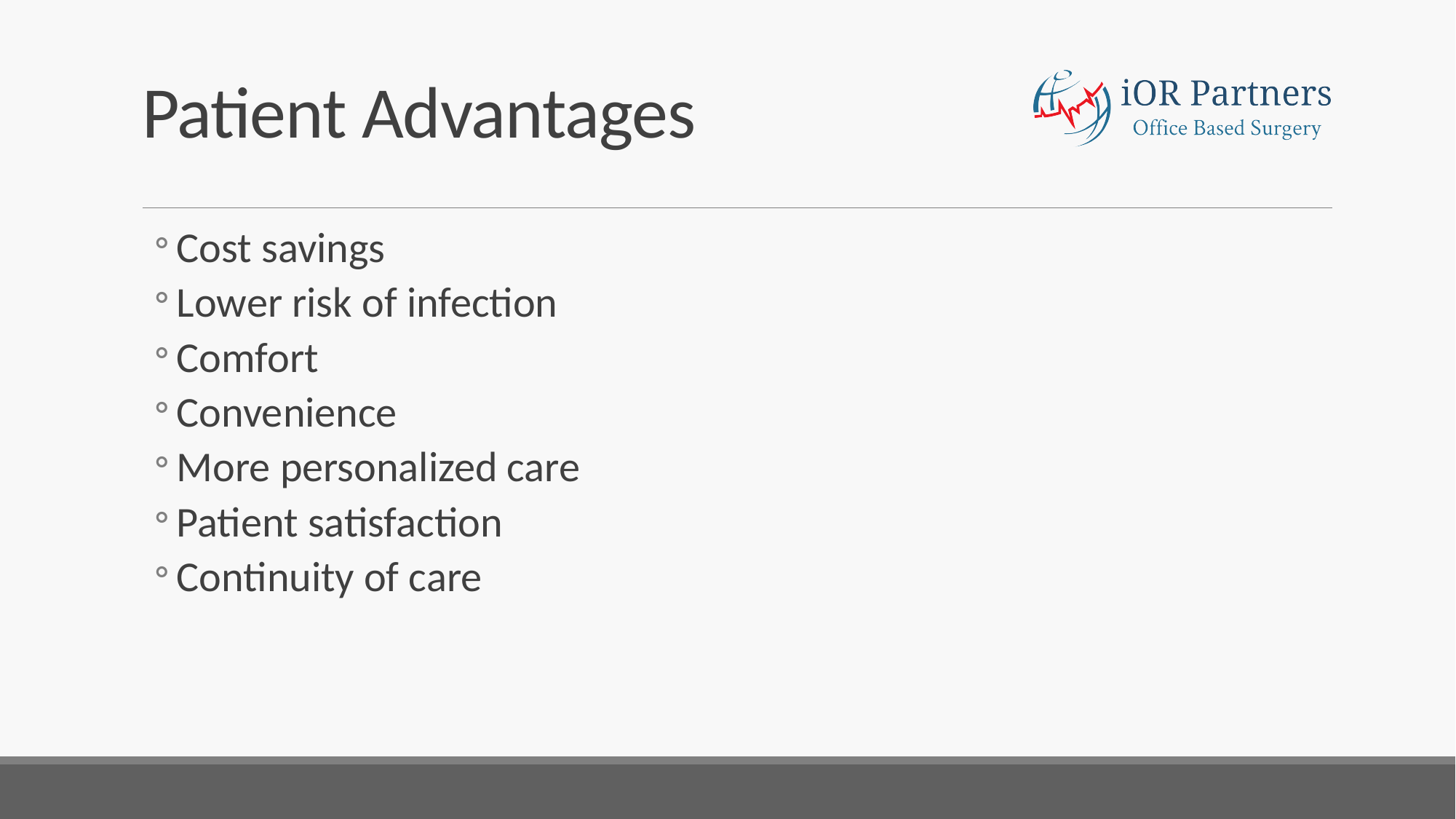

# Patient Advantages
Cost savings
Lower risk of infection
Comfort
Convenience
More personalized care
Patient satisfaction
Continuity of care